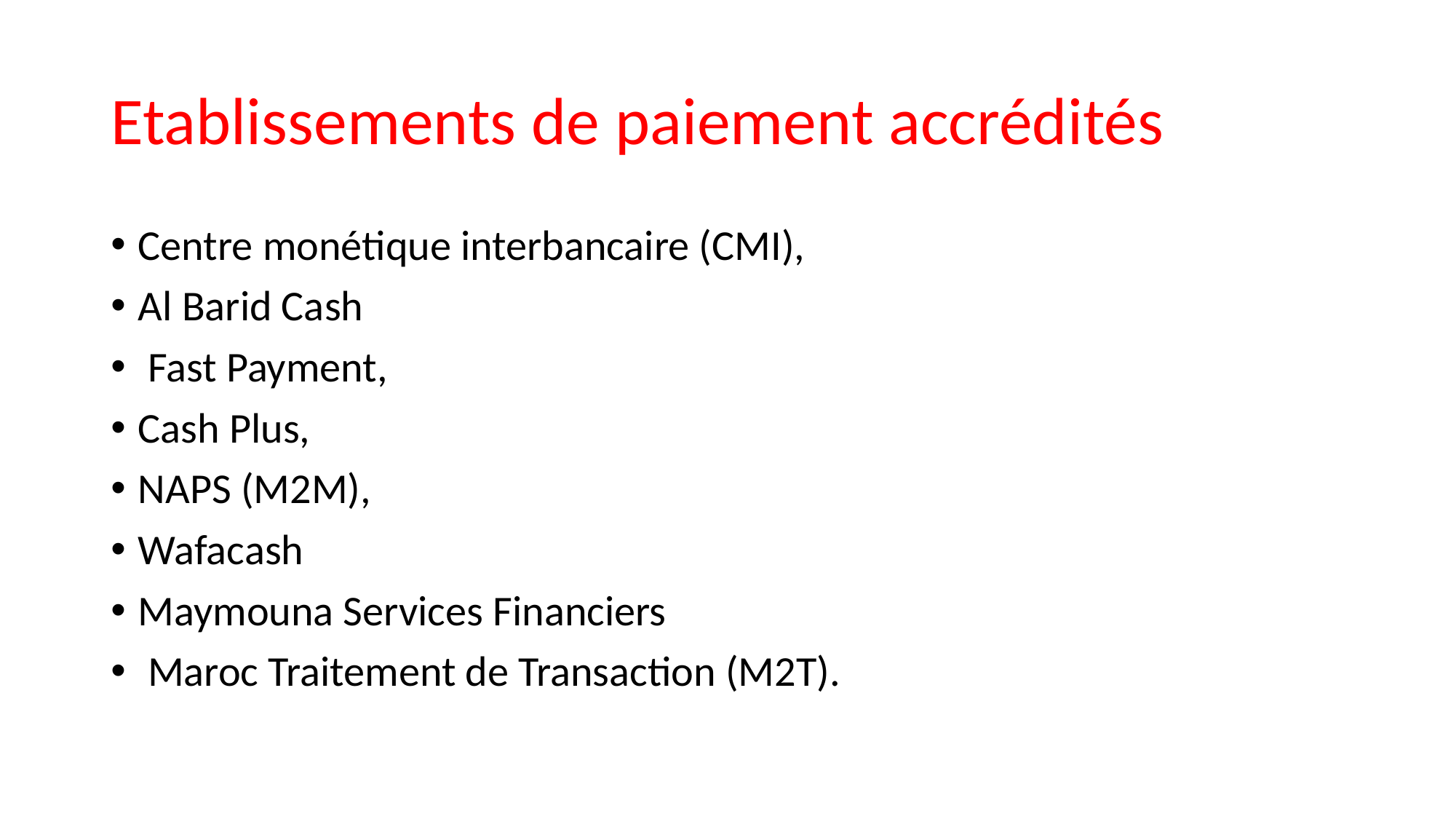

# Etablissements de paiement accrédités
Centre monétique interbancaire (CMI),
Al Barid Cash
 Fast Payment,
Cash Plus,
NAPS (M2M),
Wafacash
Maymouna Services Financiers
 Maroc Traitement de Transaction (M2T).